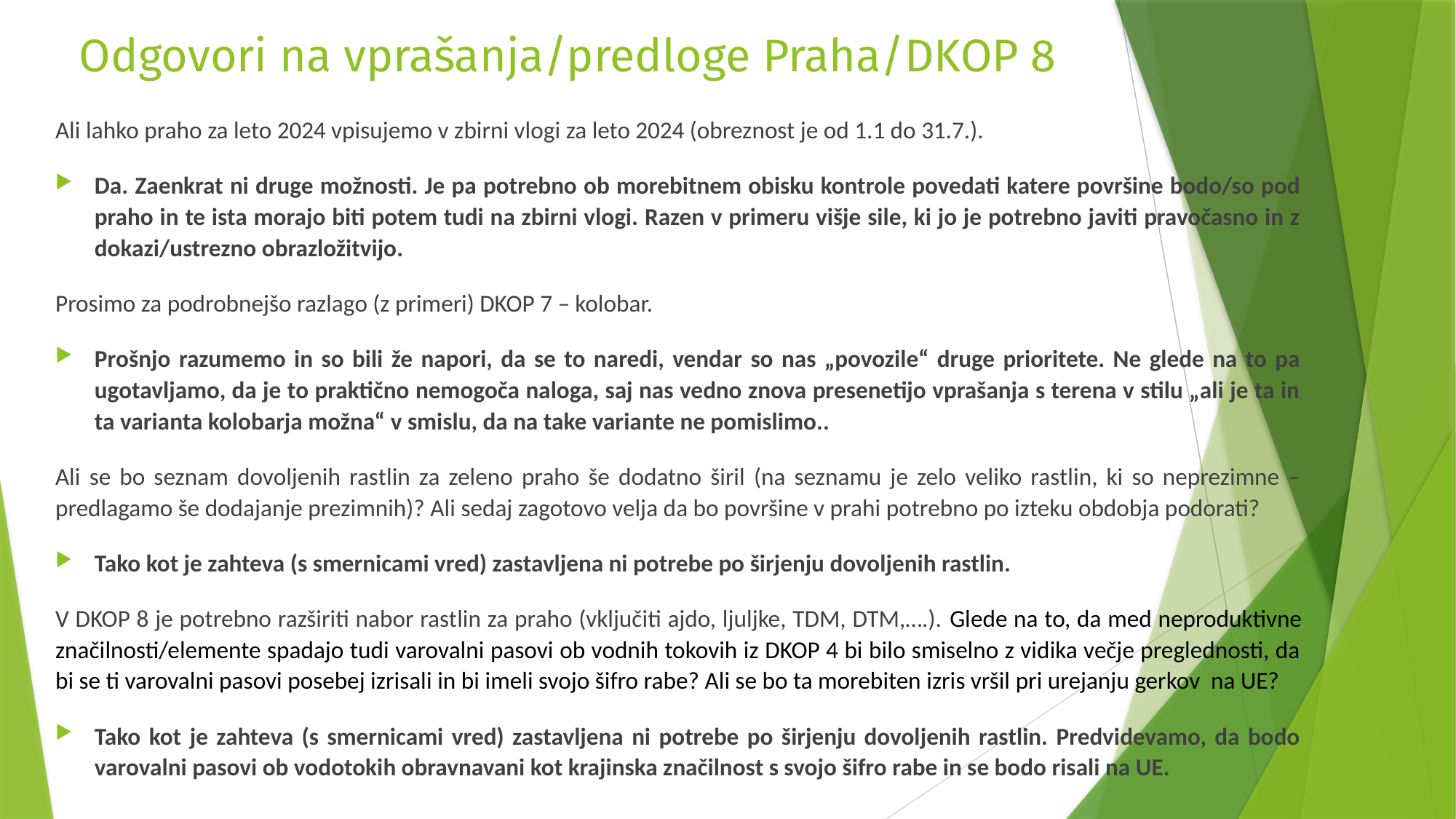

# Odgovori na vprašanja/predloge Praha/DKOP 8
Ali lahko praho za leto 2024 vpisujemo v zbirni vlogi za leto 2024 (obreznost je od 1.1 do 31.7.).
Da. Zaenkrat ni druge možnosti. Je pa potrebno ob morebitnem obisku kontrole povedati katere površine bodo/so pod praho in te ista morajo biti potem tudi na zbirni vlogi. Razen v primeru višje sile, ki jo je potrebno javiti pravočasno in z dokazi/ustrezno obrazložitvijo.
Prosimo za podrobnejšo razlago (z primeri) DKOP 7 – kolobar.
Prošnjo razumemo in so bili že napori, da se to naredi, vendar so nas „povozile“ druge prioritete. Ne glede na to pa ugotavljamo, da je to praktično nemogoča naloga, saj nas vedno znova presenetijo vprašanja s terena v stilu „ali je ta in ta varianta kolobarja možna“ v smislu, da na take variante ne pomislimo..
Ali se bo seznam dovoljenih rastlin za zeleno praho še dodatno širil (na seznamu je zelo veliko rastlin, ki so neprezimne – predlagamo še dodajanje prezimnih)? Ali sedaj zagotovo velja da bo površine v prahi potrebno po izteku obdobja podorati?
Tako kot je zahteva (s smernicami vred) zastavljena ni potrebe po širjenju dovoljenih rastlin.
V DKOP 8 je potrebno razširiti nabor rastlin za praho (vključiti ajdo, ljuljke, TDM, DTM,….). Glede na to, da med neproduktivne značilnosti/elemente spadajo tudi varovalni pasovi ob vodnih tokovih iz DKOP 4 bi bilo smiselno z vidika večje preglednosti, da bi se ti varovalni pasovi posebej izrisali in bi imeli svojo šifro rabe? Ali se bo ta morebiten izris vršil pri urejanju gerkov  na UE?
Tako kot je zahteva (s smernicami vred) zastavljena ni potrebe po širjenju dovoljenih rastlin. Predvidevamo, da bodo varovalni pasovi ob vodotokih obravnavani kot krajinska značilnost s svojo šifro rabe in se bodo risali na UE.